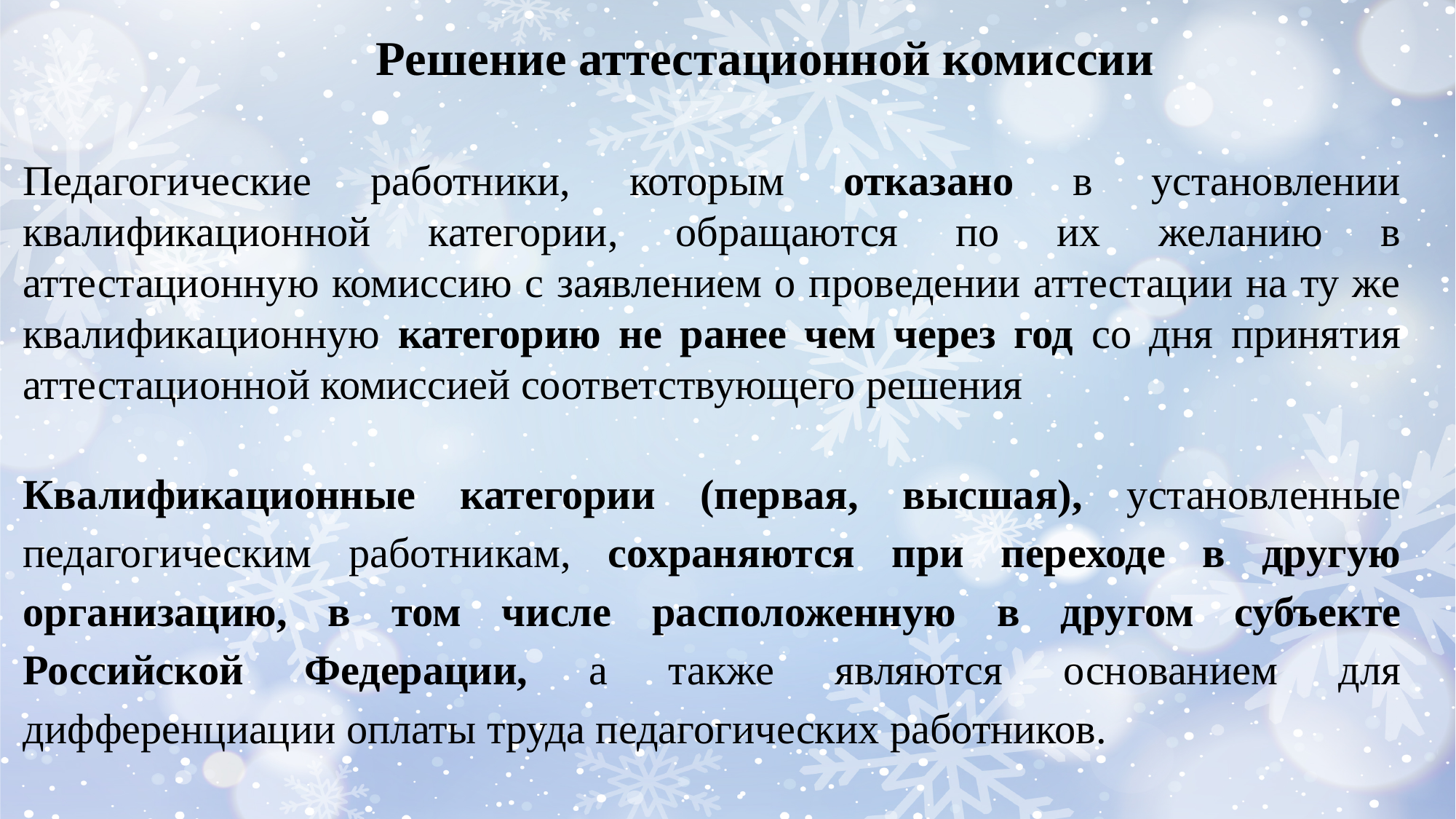

Решение аттестационной комиссии
Педагогические работники, которым отказано в установлении квалификационной категории, обращаются по их желанию в аттестационную комиссию с заявлением о проведении аттестации на ту же квалификационную категорию не ранее чем через год со дня принятия аттестационной комиссией соответствующего решения
Квалификационные категории (первая, высшая), установленные педагогическим работникам, сохраняются при переходе в другую организацию, в том числе расположенную в другом субъекте Российской Федерации, а также являются основанием для дифференциации оплаты труда педагогических работников.